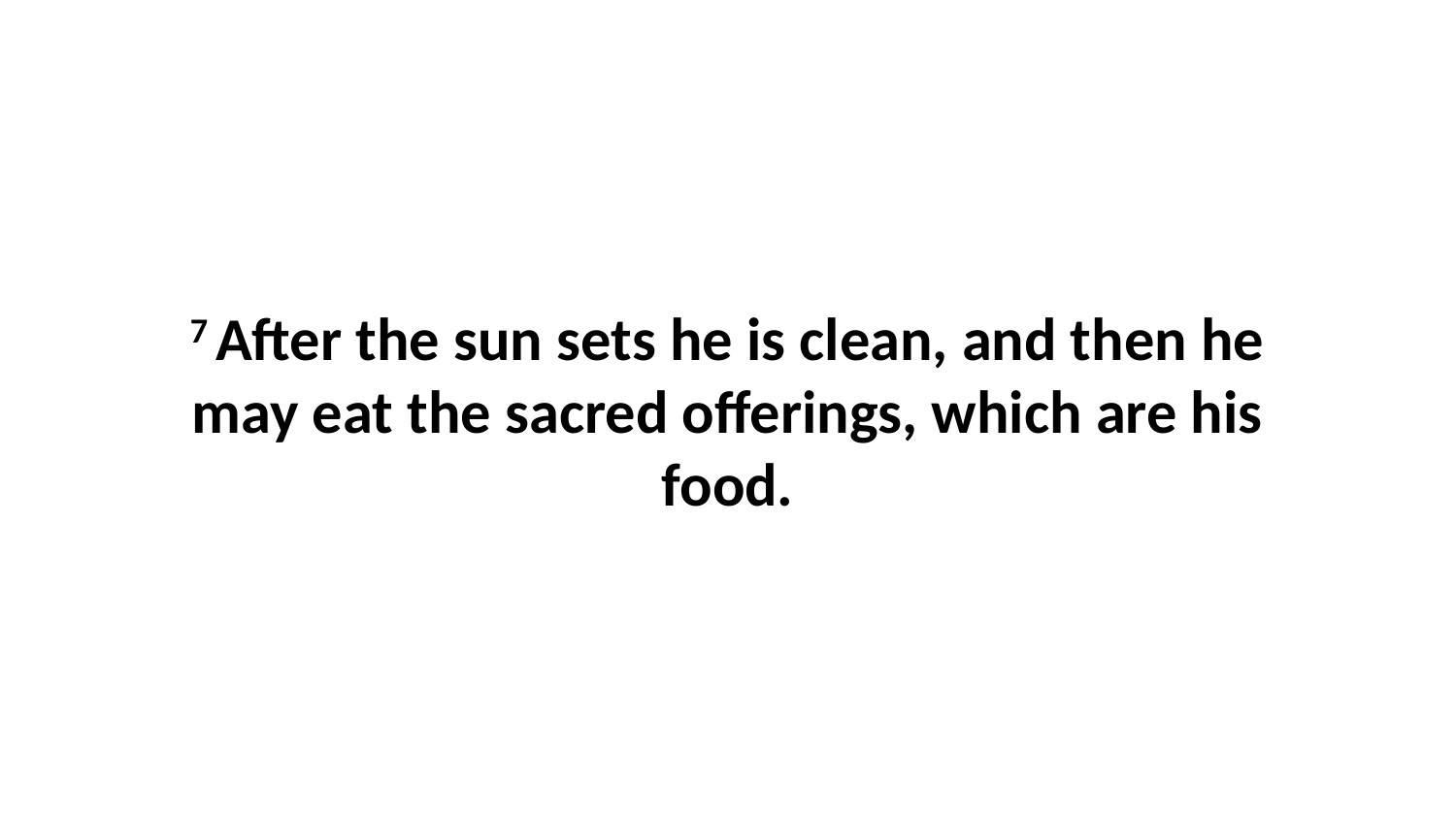

7 After the sun sets he is clean, and then he may eat the sacred offerings, which are his food.